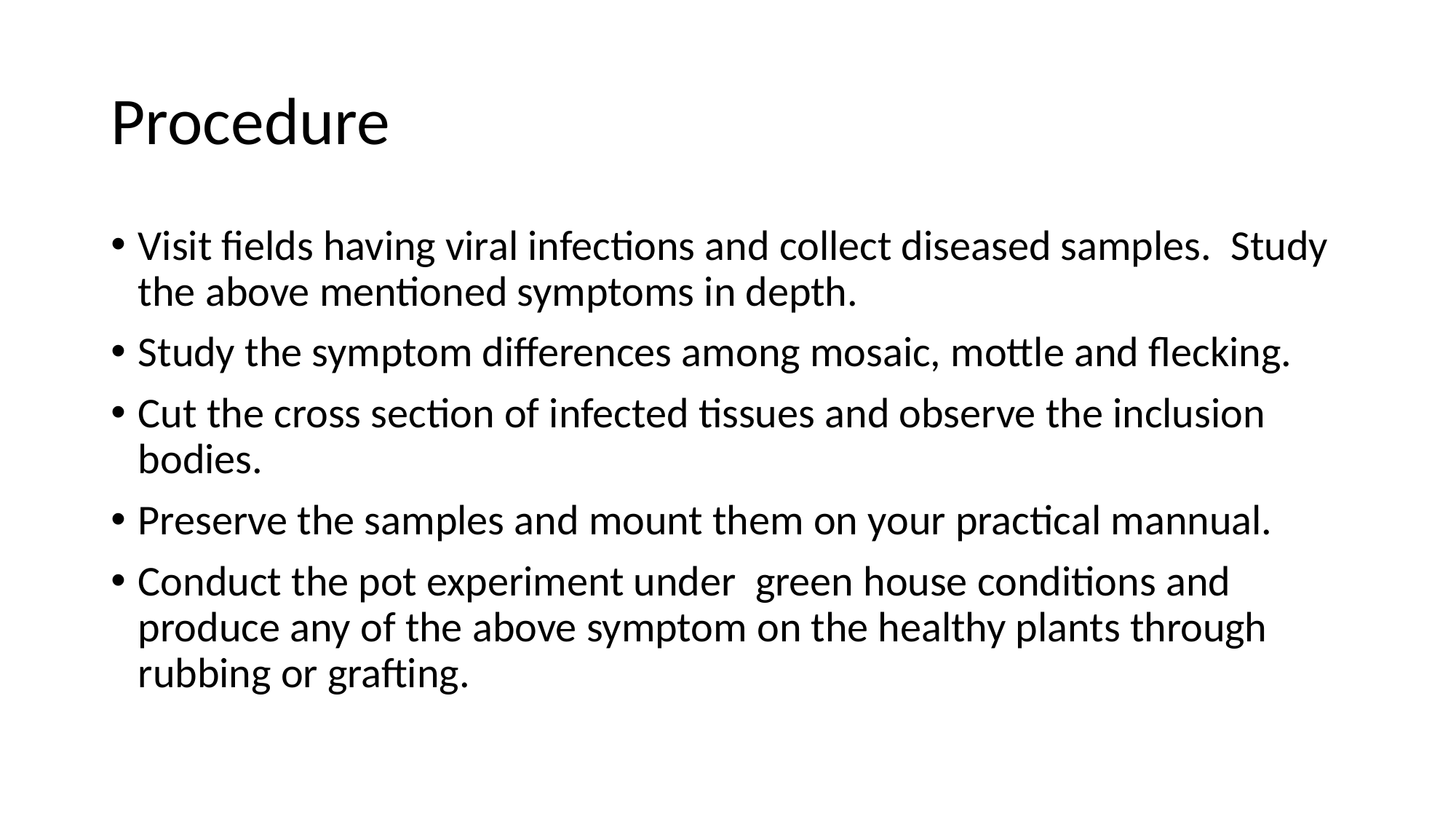

# Procedure
Visit fields having viral infections and collect diseased samples.  Study  the above mentioned symptoms in depth.
Study the symptom differences among mosaic, mottle and flecking.
Cut the cross section of infected tissues and observe the inclusion bodies.
Preserve the samples and mount them on your practical mannual.
Conduct the pot experiment under  green house conditions and produce any of the above symptom on the healthy plants through rubbing or grafting.